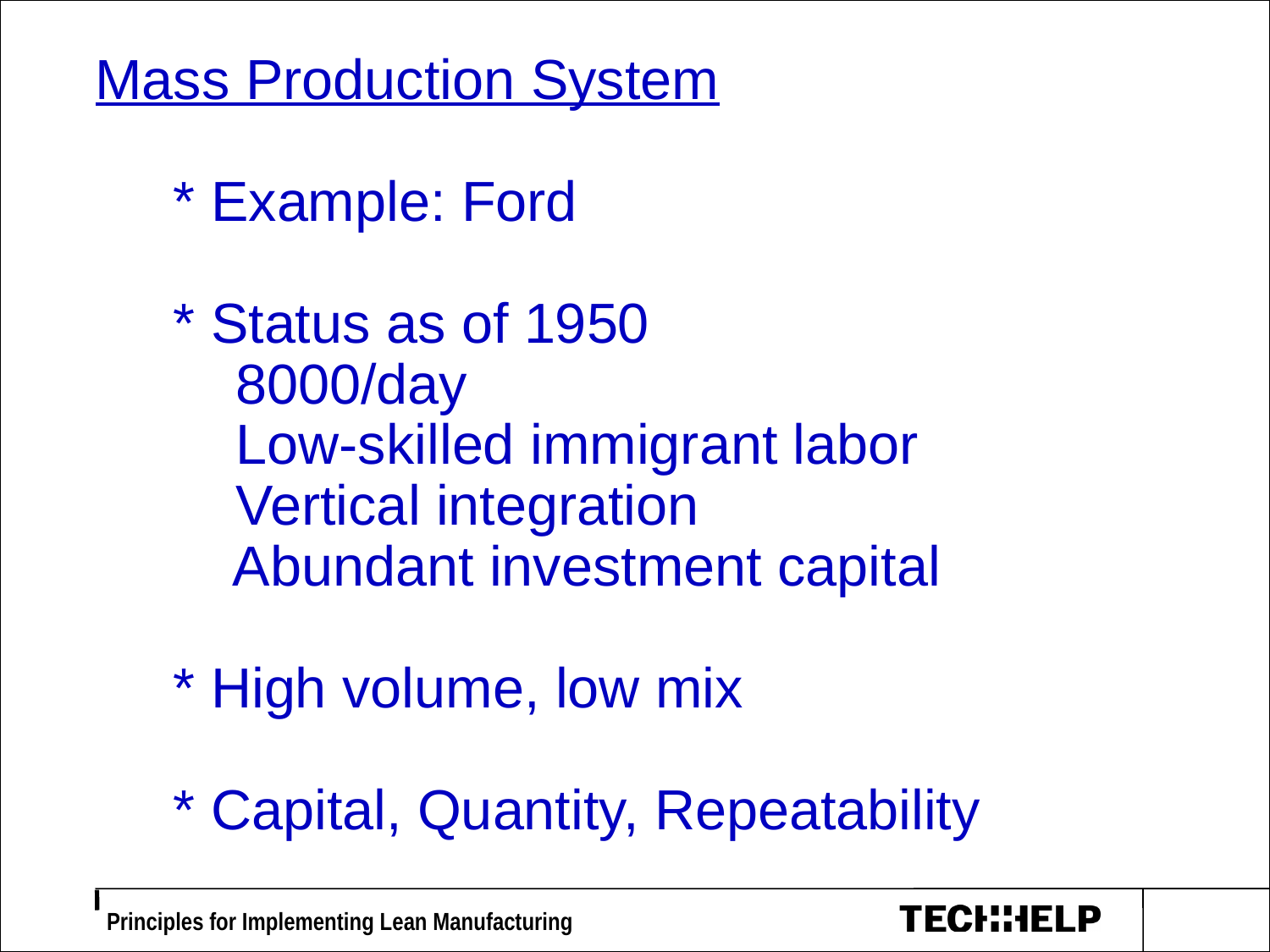

# Mass Production System * Example: Ford * Status as of 1950 8000/day Low-skilled immigrant labor Vertical integration Abundant investment capital * High volume, low mix * Capital, Quantity, Repeatability

  Principles for Implementing Lean Manufacturing